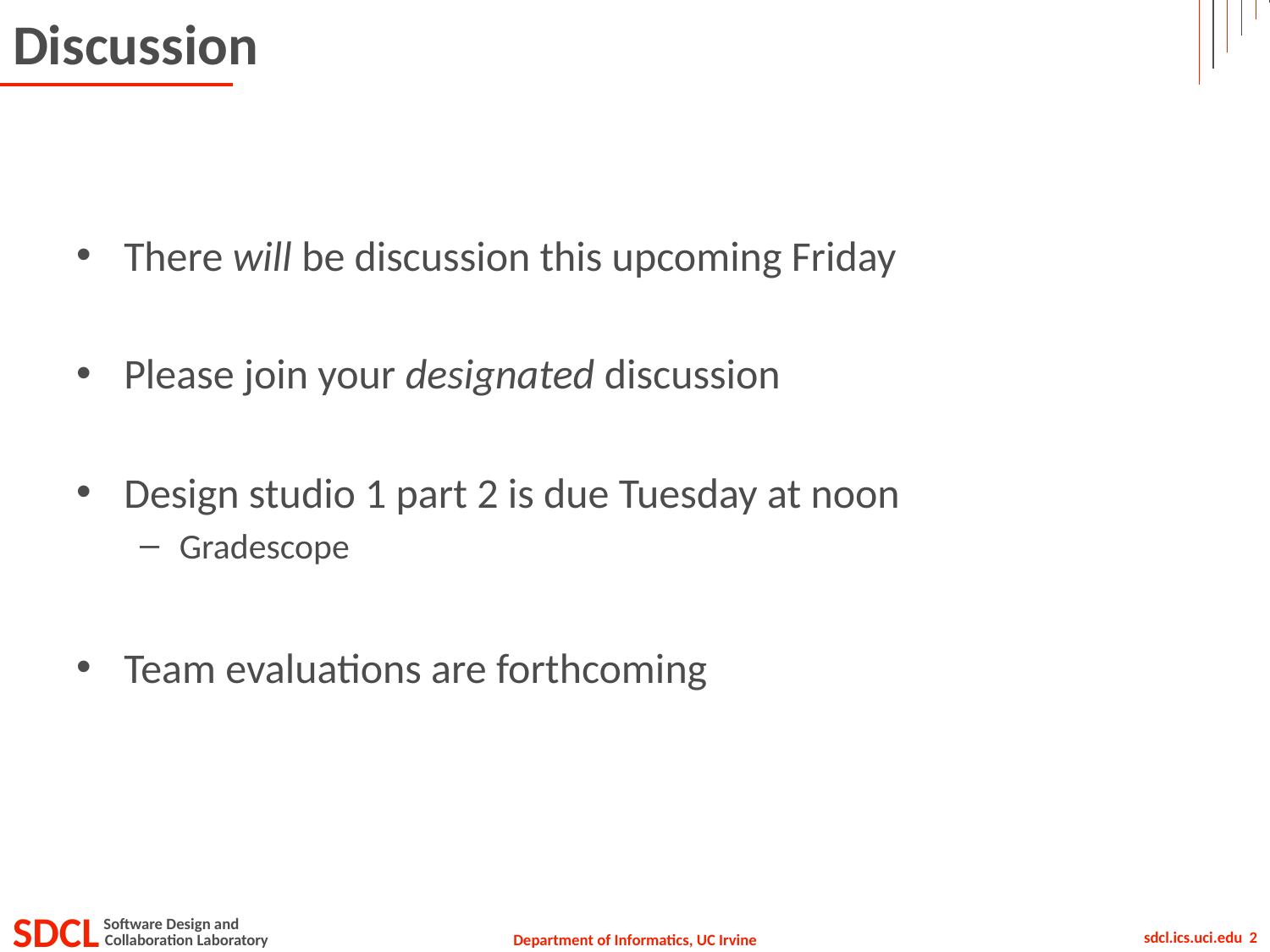

# Discussion
There will be discussion this upcoming Friday

Please join your designated discussion

Design studio 1 part 2 is due Tuesday at noon
Gradescope

Team evaluations are forthcoming